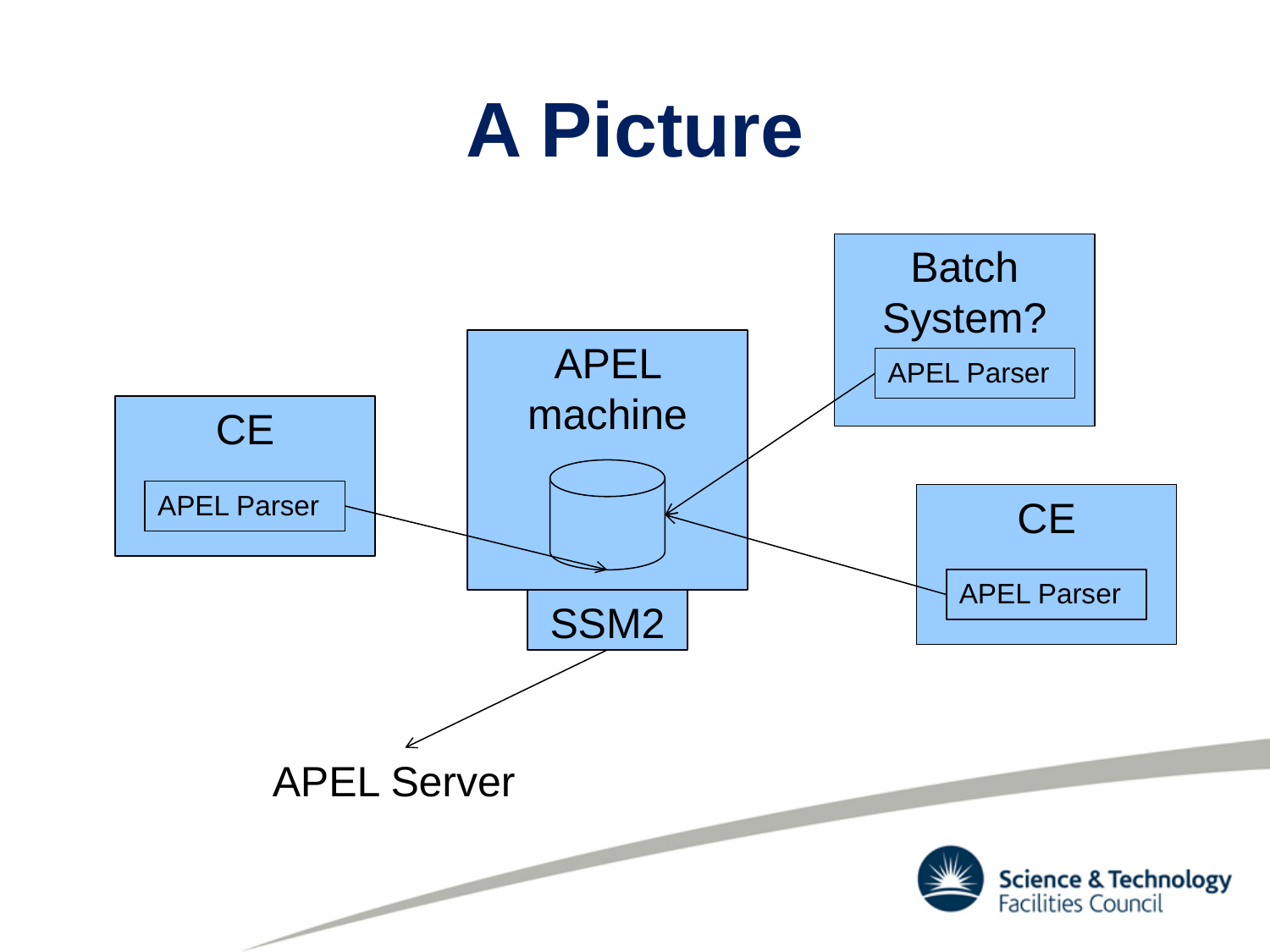

# A Picture
Batch System?
APEL machine
APEL Parser
CE

APEL Parser
CE
APEL Parser
SSM2
APEL Server